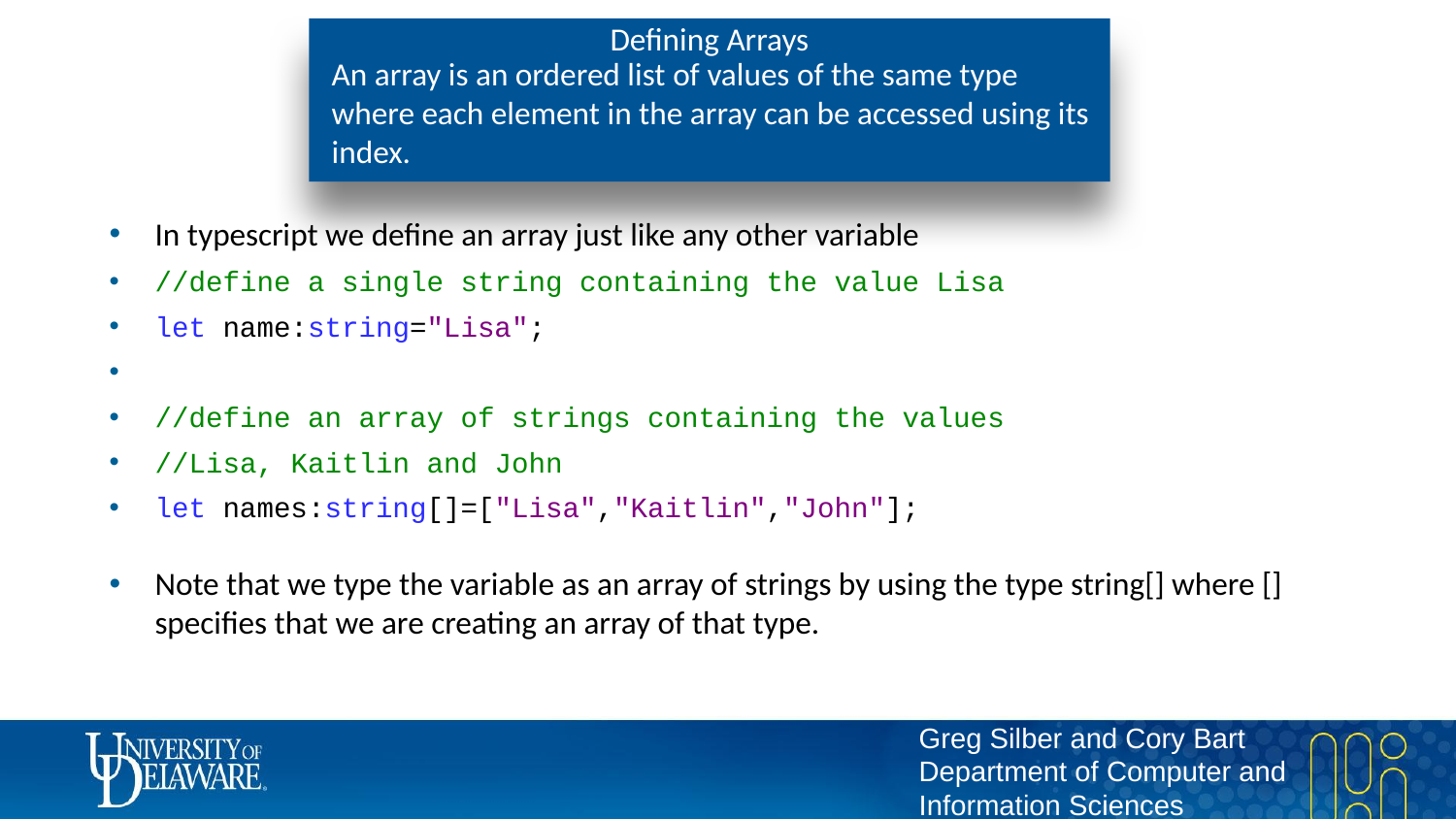

# Defining Arrays
An array is an ordered list of values of the same type where each element in the array can be accessed using its index.
In typescript we define an array just like any other variable
//define a single string containing the value Lisa
let name:string="Lisa";

//define an array of strings containing the values
//Lisa, Kaitlin and John
let names:string[]=["Lisa","Kaitlin","John"];

Note that we type the variable as an array of strings by using the type string[] where [] specifies that we are creating an array of that type.